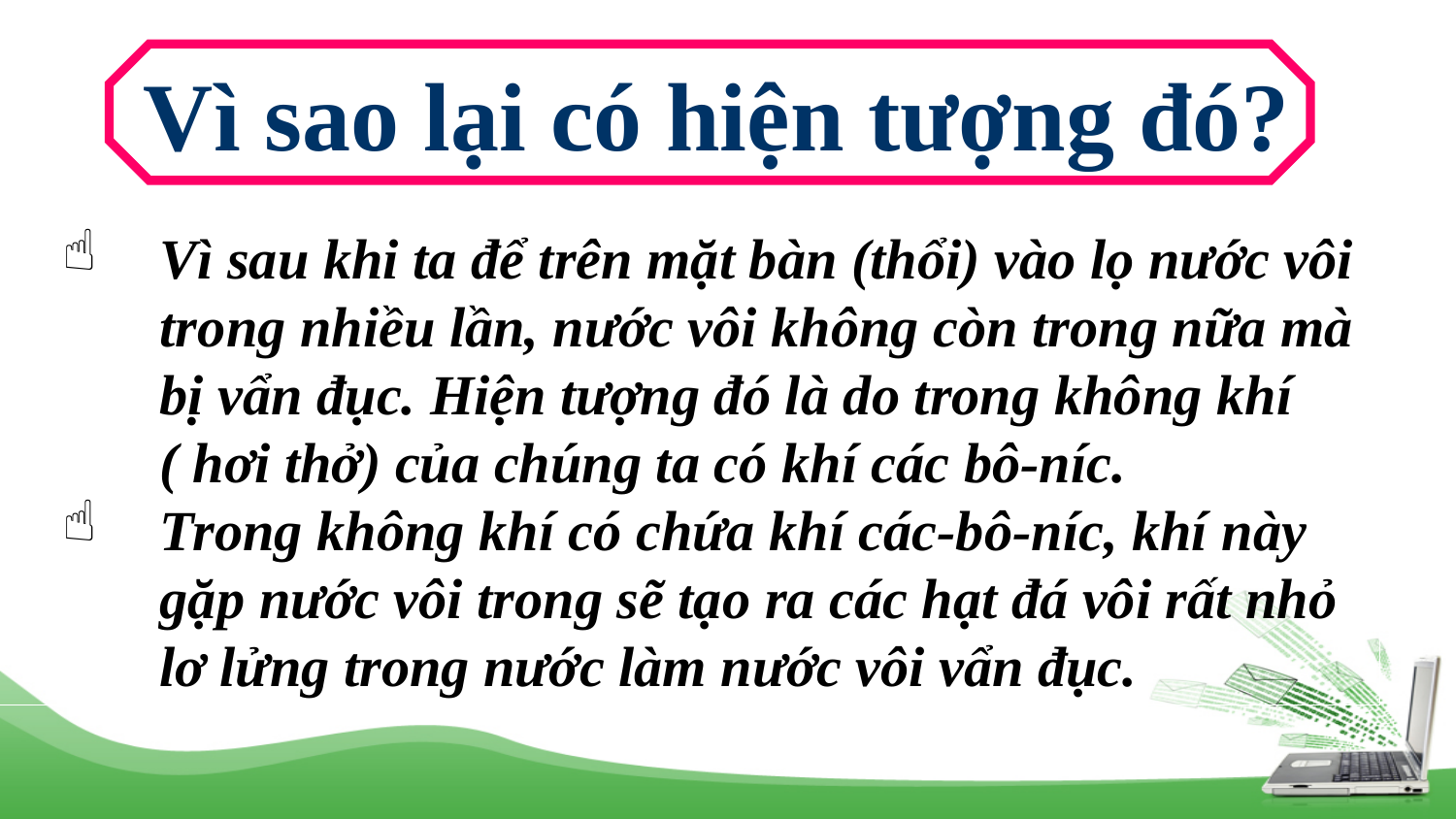

Vì sao lại có hiện tượng đó?
Vì sau khi ta để trên mặt bàn (thổi) vào lọ nước vôi trong nhiều lần, nước vôi không còn trong nữa mà bị vẩn đục. Hiện tượng đó là do trong không khí ( hơi thở) của chúng ta có khí các bô-níc.
Trong không khí có chứa khí các-bô-níc, khí này gặp nước vôi trong sẽ tạo ra các hạt đá vôi rất nhỏ lơ lửng trong nước làm nước vôi vẩn đục.